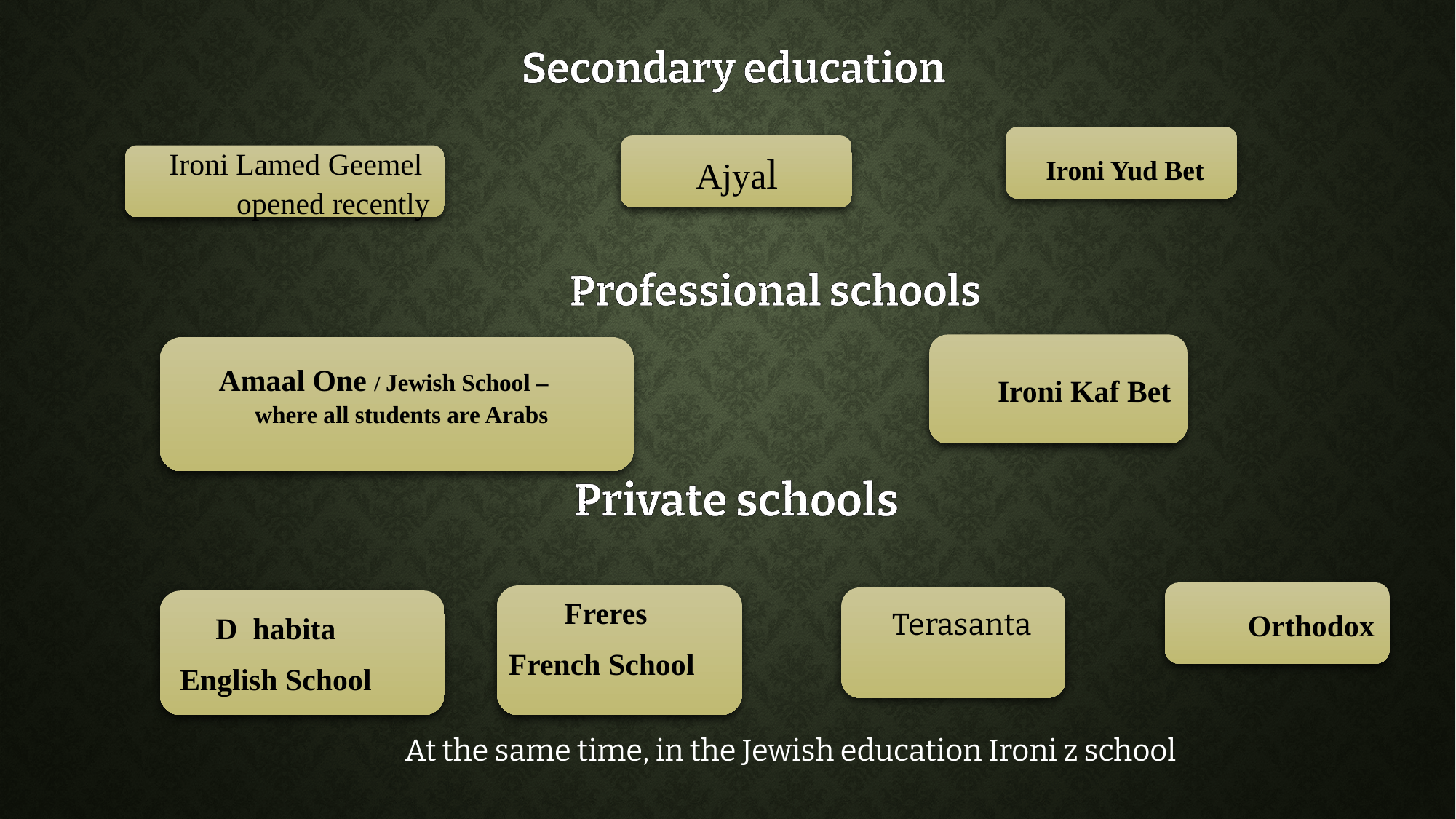

Secondary education

Ajyal
Ironi Lamed Geemel  opened recently
Ironi Yud Bet
Professional schools
Ironi Kaf Bet

Amaal One / Jewish School – where all students are Arabs
Private schools
Orthodox

Freres
 French School

Terasanta
D  habita
 English School
At the same time, in the Jewish education Ironi z school